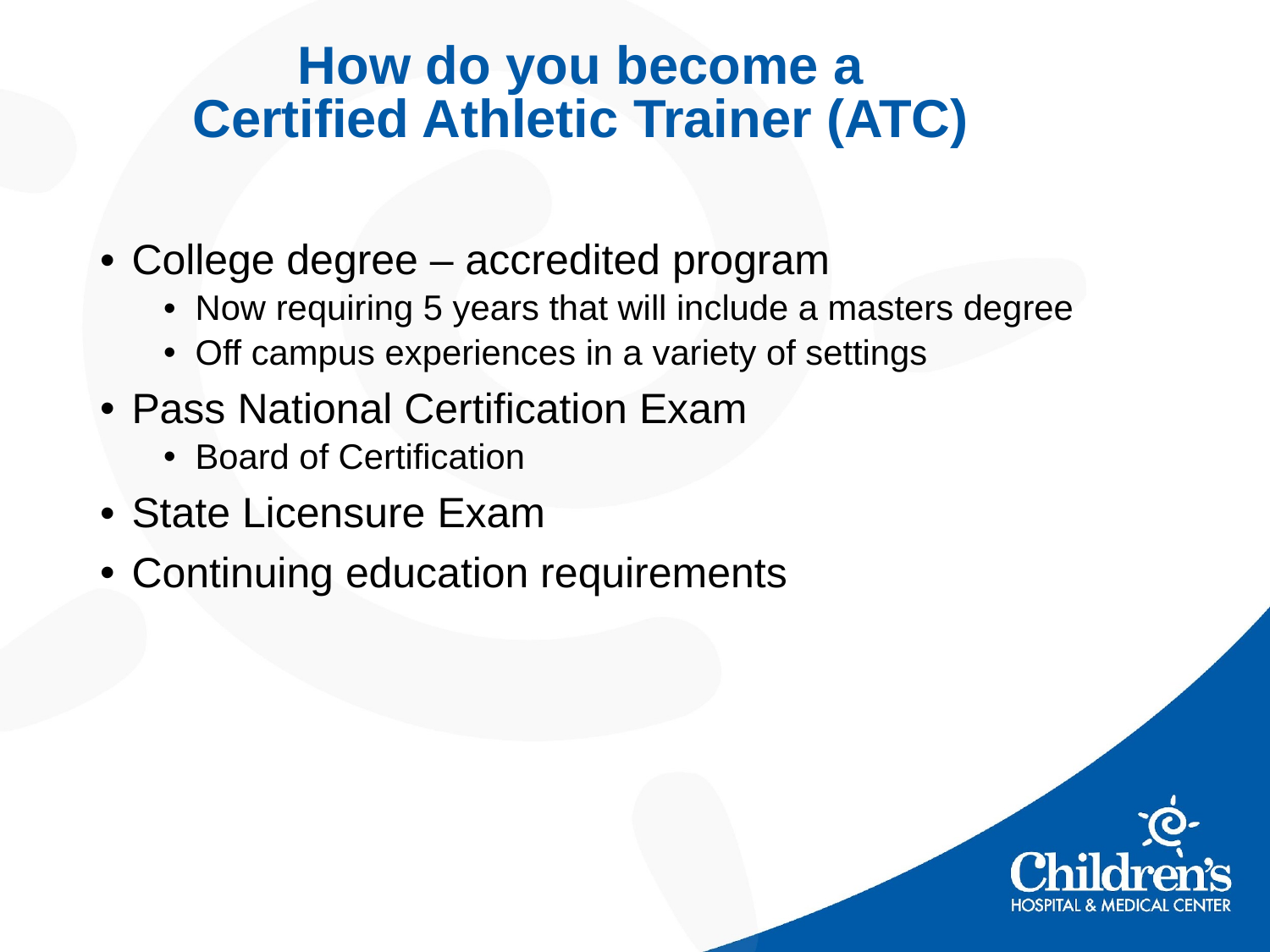

# How do you become a Certified Athletic Trainer (ATC)
College degree – accredited program
Now requiring 5 years that will include a masters degree
Off campus experiences in a variety of settings
Pass National Certification Exam
Board of Certification
State Licensure Exam
Continuing education requirements